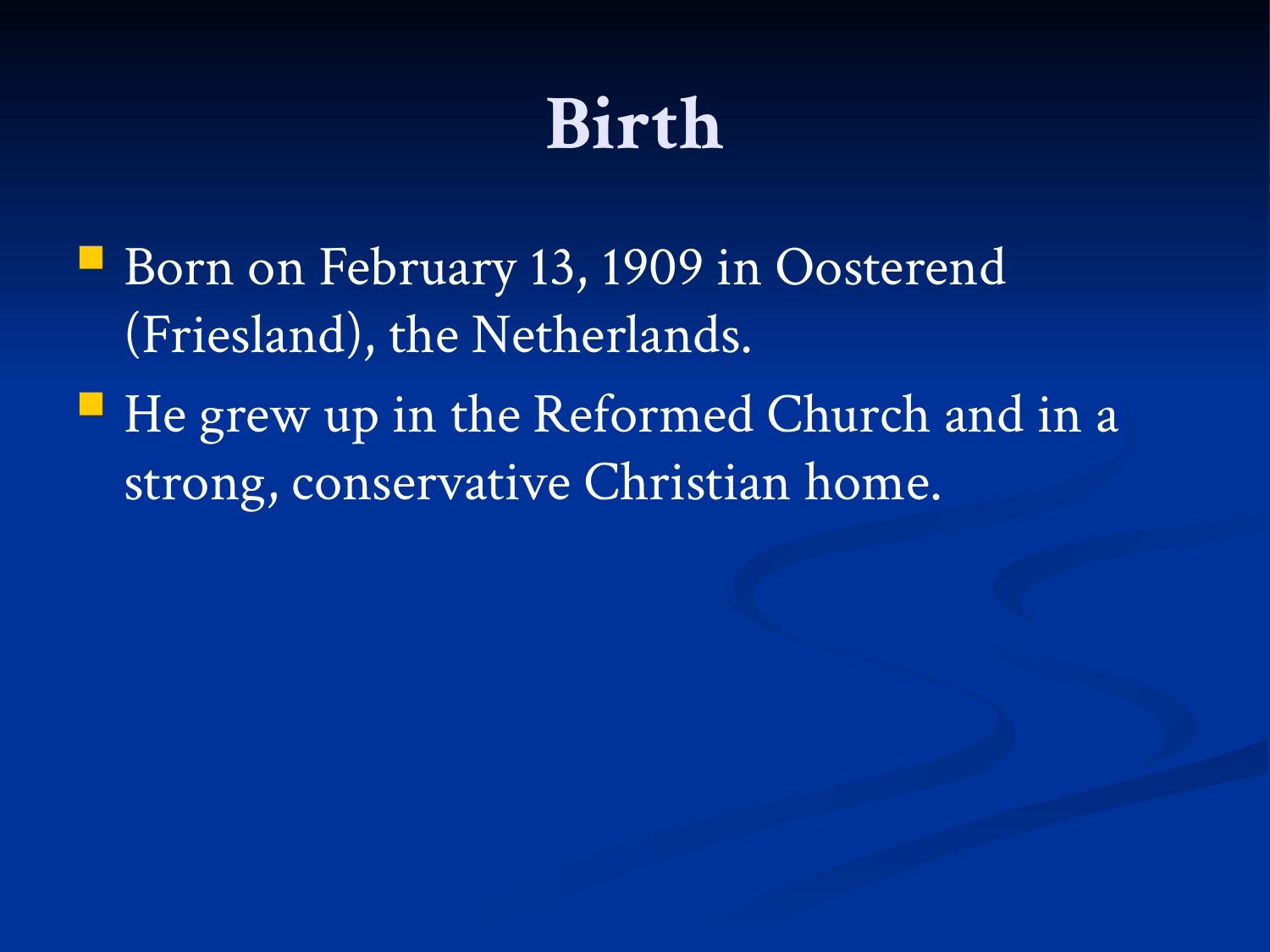

# Birth
Born on February 13, 1909 in Oosterend (Friesland), the Netherlands.
He grew up in the Reformed Church and in a strong, conservative Christian home.